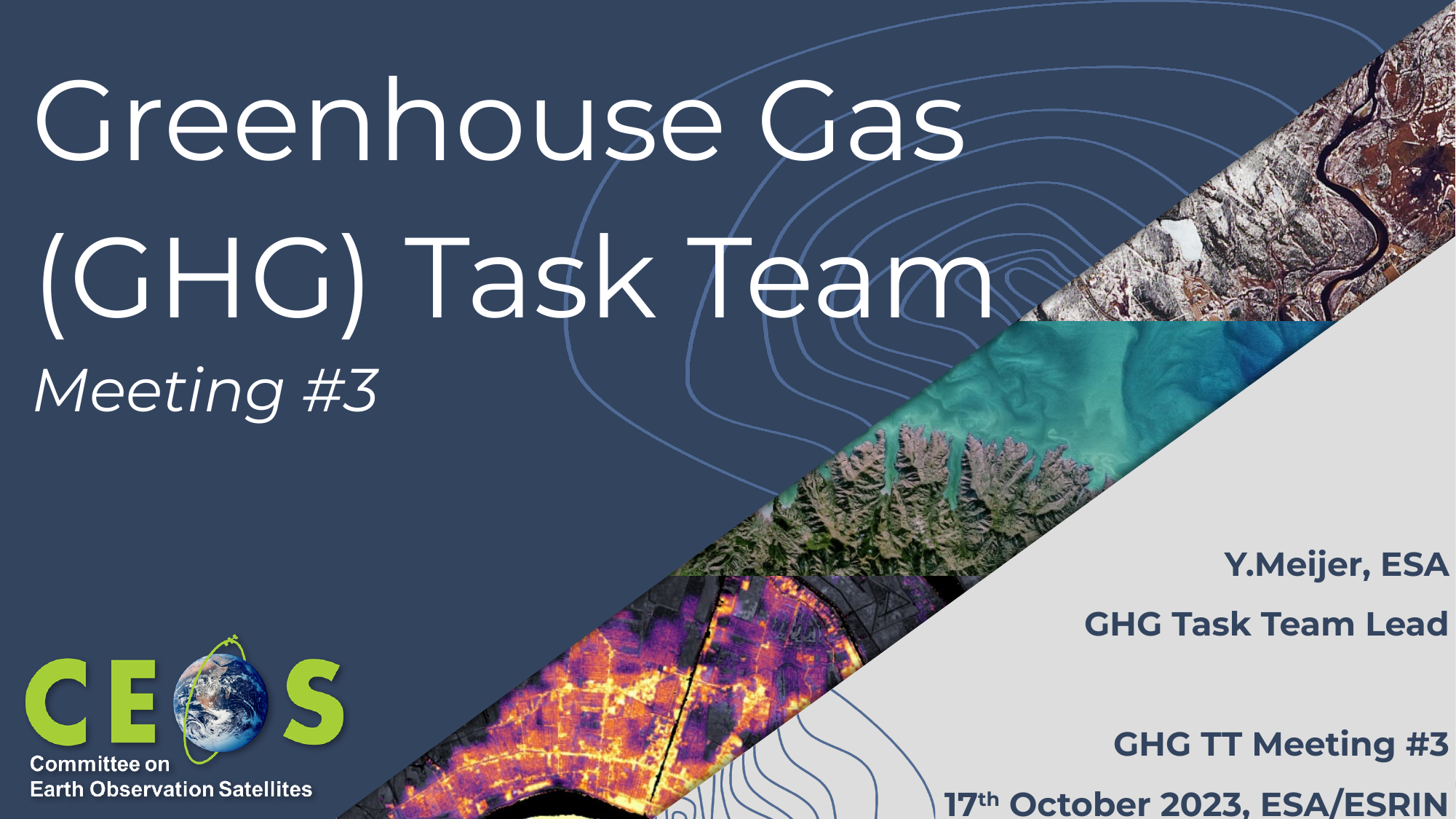

# Greenhouse Gas (GHG) Task Team Meeting #3
Y.Meijer, ESA
GHG Task Team Lead

GHG TT Meeting #3
17th October 2023, ESA/ESRIN